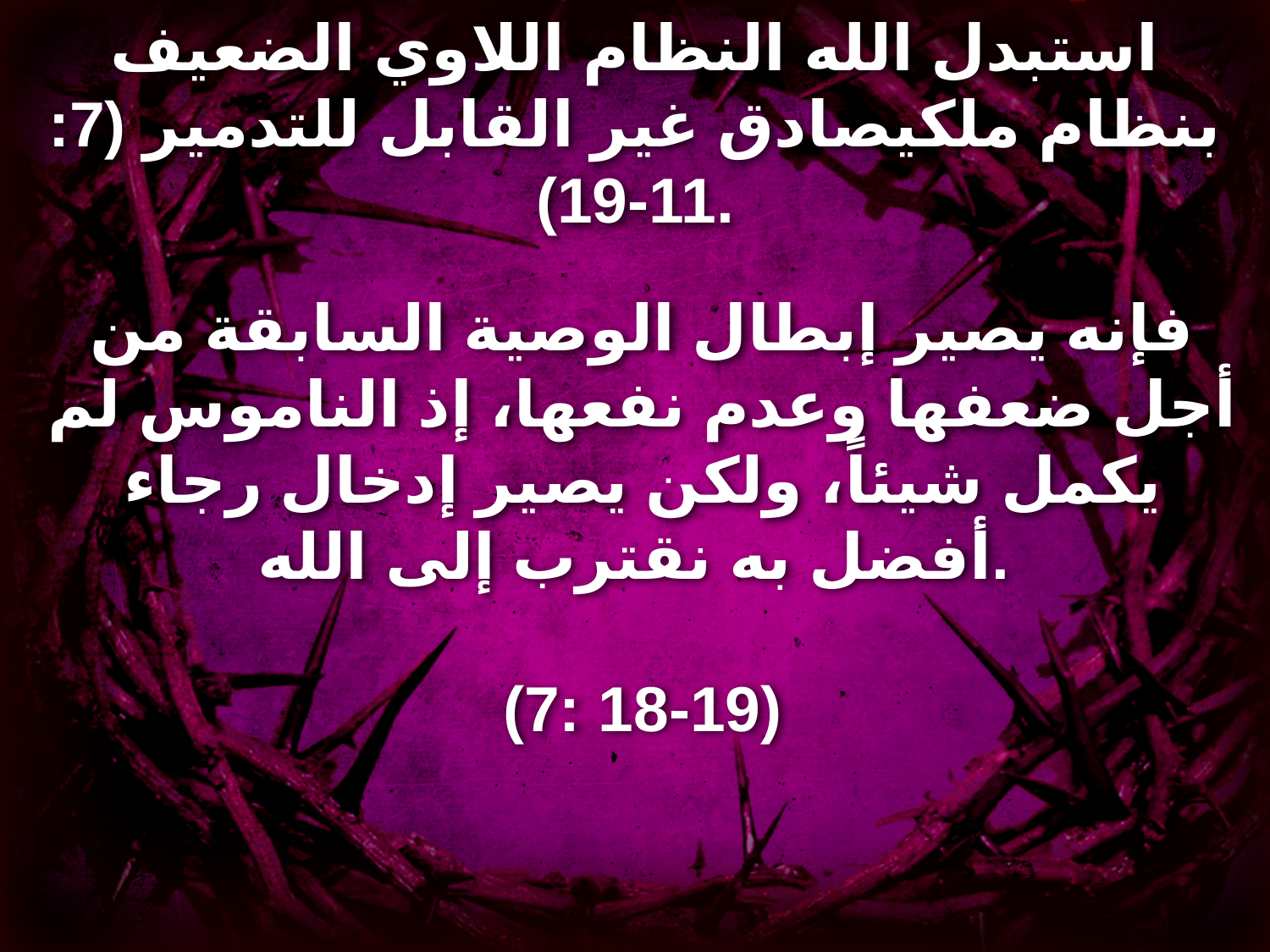

# استبدل الله النظام اللاوي الضعيف بنظام ملكيصادق غير القابل للتدمير (7: 11-19).
فإنه يصير إبطال الوصية السابقة من أجل ضعفها وعدم نفعها، إذ الناموس لم يكمل شيئاً، ولكن يصير إدخال رجاء أفضل به نقترب إلى الله.
(7: 18-19)